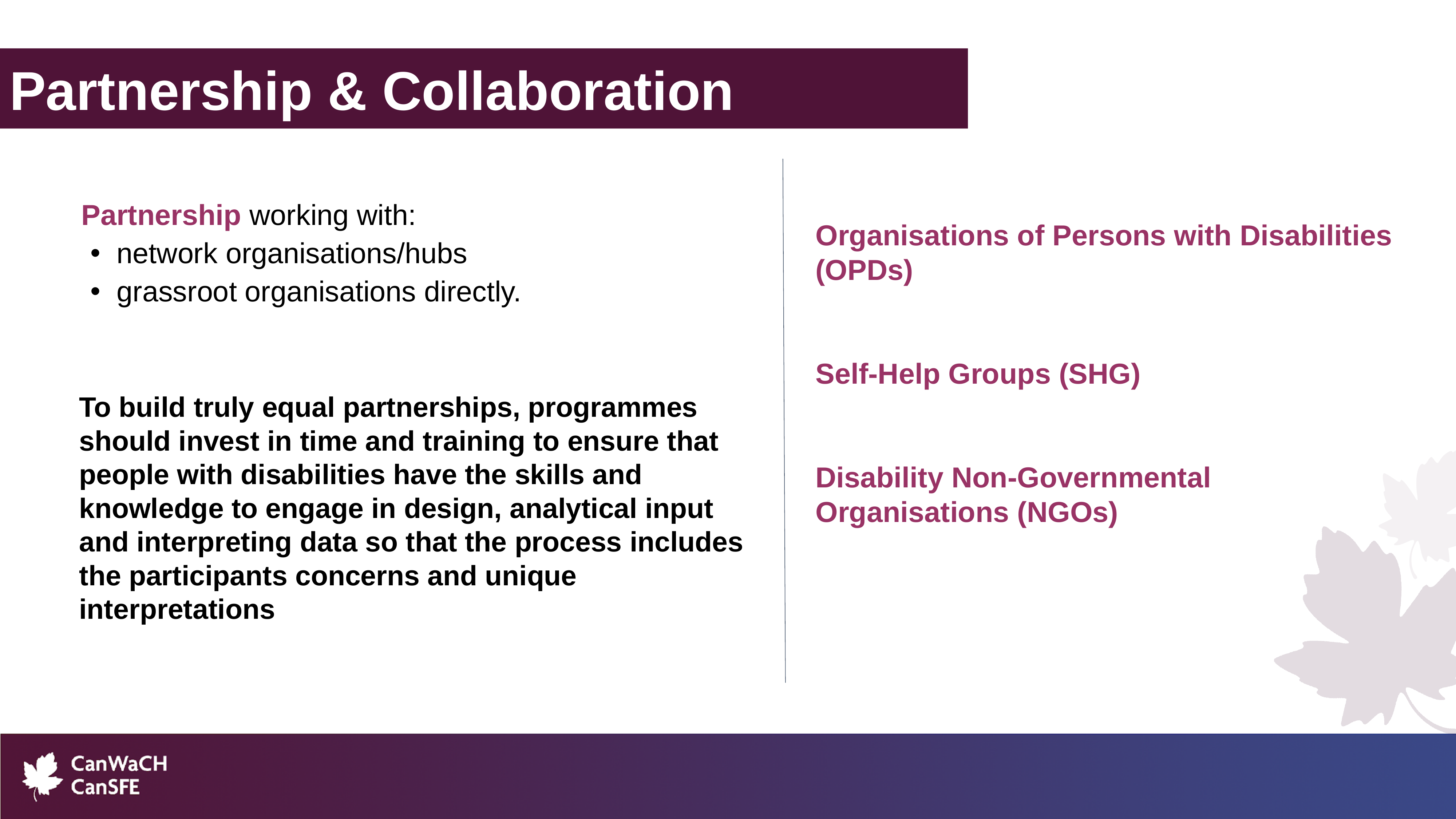

Partnership & Collaboration
Partnership working with:
network organisations/hubs
grassroot organisations directly.

To build truly equal partnerships, programmes should invest in time and training to ensure that people with disabilities have the skills and knowledge to engage in design, analytical input and interpreting data so that the process includes the participants concerns and unique interpretations
Organisations of Persons with Disabilities (OPDs)

Self-Help Groups (SHG)

Disability Non-Governmental Organisations (NGOs)